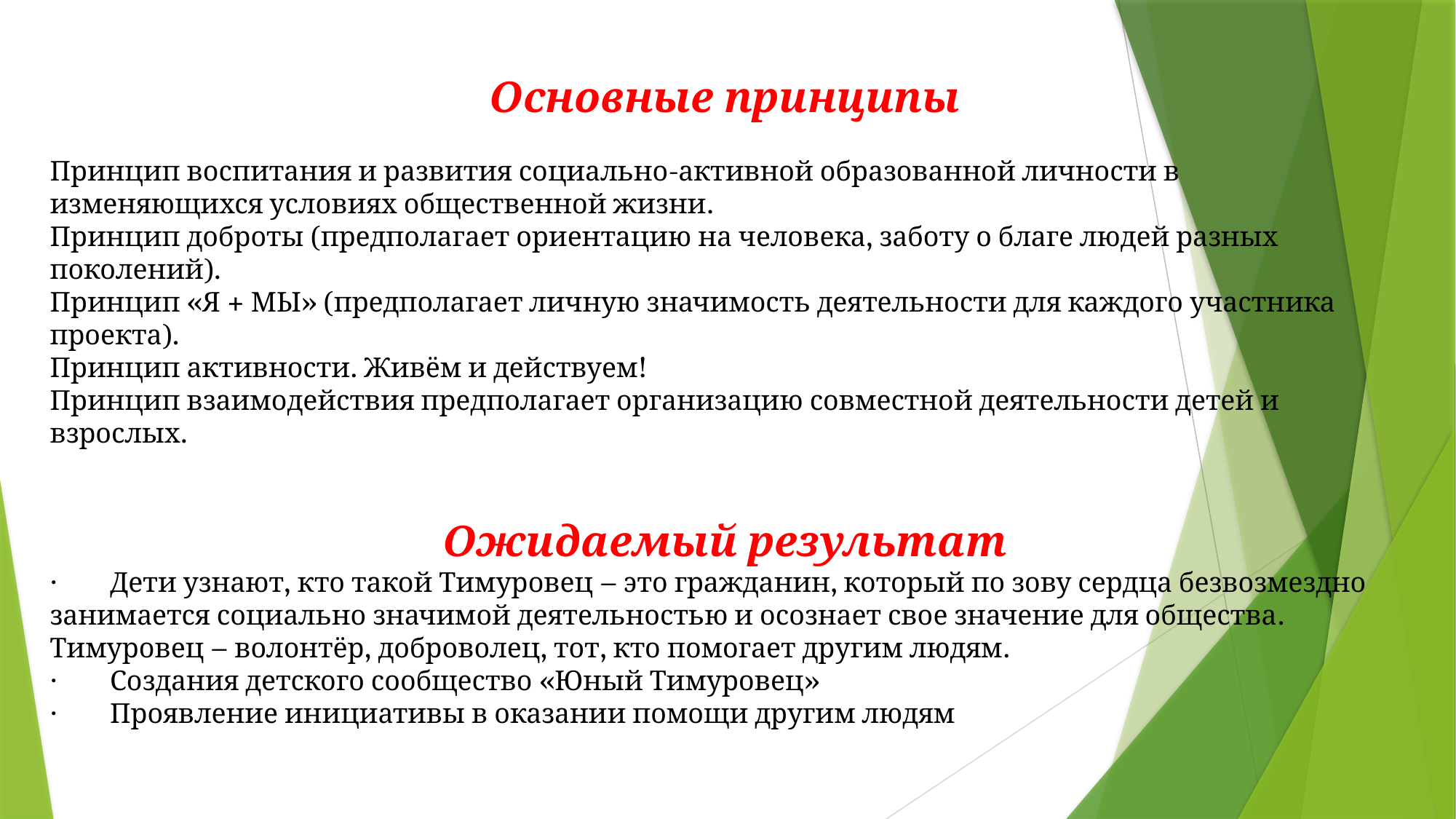

Основные принципы

Принцип воспитания и развития социально-активной образованной личности в изменяющихся условиях общественной жизни.
Принцип доброты (предполагает ориентацию на человека, заботу о благе людей разных поколений).
Принцип «Я + МЫ» (предполагает личную значимость деятельности для каждого участника проекта).
Принцип активности. Живём и действуем!
Принцип взаимодействия предполагает организацию совместной деятельности детей и взрослых.

Ожидаемый результат
·        Дети узнают, кто такой Тимуровец – это гражданин, который по зову сердца безвозмездно занимается социально значимой деятельностью и осознает свое значение для общества. Тимуровец – волонтёр, доброволец, тот, кто помогает другим людям.
·        Создания детского сообщество «Юный Тимуровец»
·        Проявление инициативы в оказании помощи другим людям